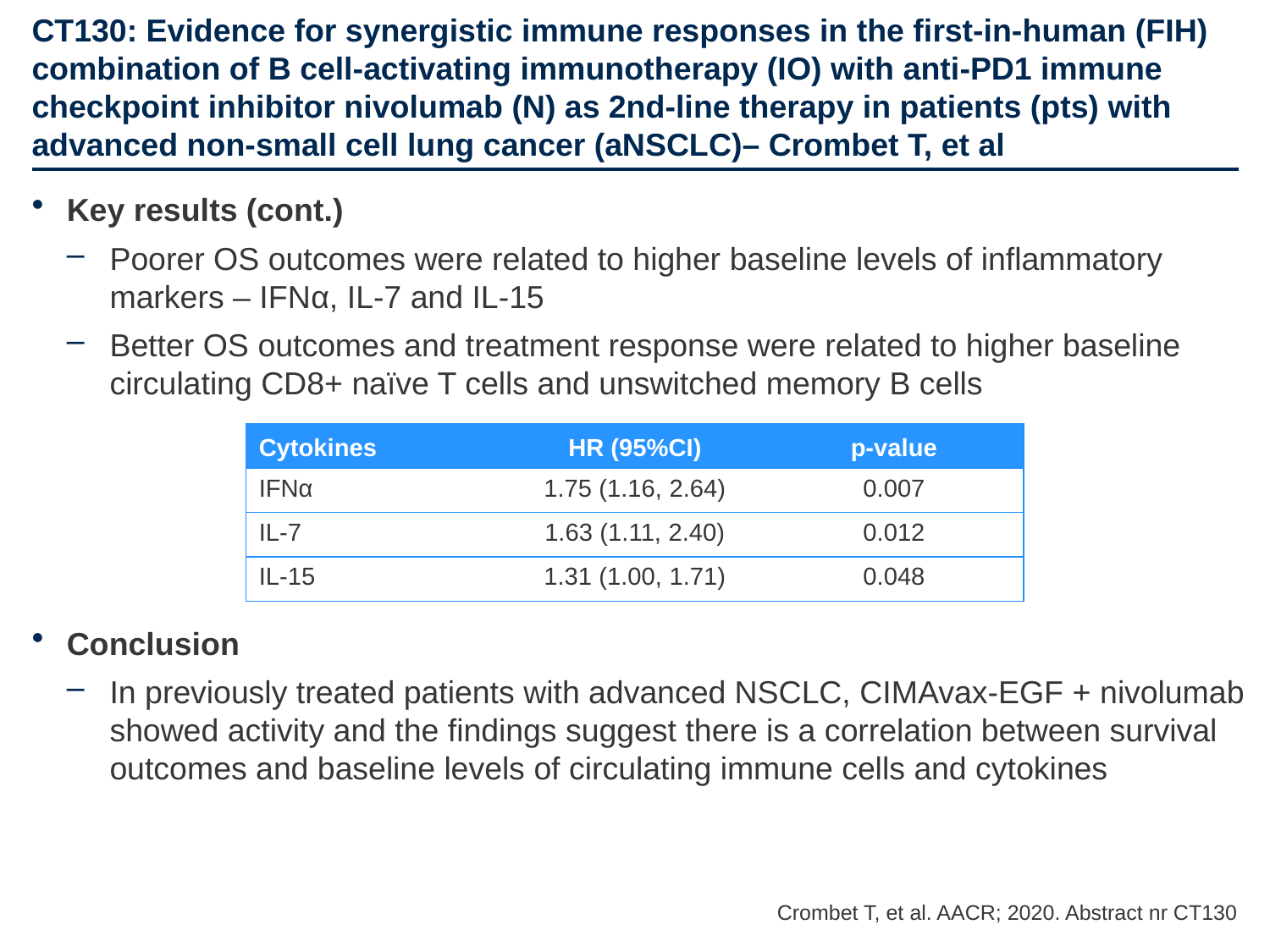

# CT130: Evidence for synergistic immune responses in the first-in-human (FIH) combination of B cell-activating immunotherapy (IO) with anti-PD1 immune checkpoint inhibitor nivolumab (N) as 2nd-line therapy in patients (pts) with advanced non-small cell lung cancer (aNSCLC)– Crombet T, et al
Key results (cont.)
Poorer OS outcomes were related to higher baseline levels of inflammatory markers – IFNα, IL-7 and IL-15
Better OS outcomes and treatment response were related to higher baseline circulating CD8+ naïve T cells and unswitched memory B cells
Conclusion
In previously treated patients with advanced NSCLC, CIMAvax-EGF + nivolumab showed activity and the findings suggest there is a correlation between survival outcomes and baseline levels of circulating immune cells and cytokines
| Cytokines | HR (95%CI) | p-value |
| --- | --- | --- |
| IFNα | 1.75 (1.16, 2.64) | 0.007 |
| IL-7 | 1.63 (1.11, 2.40) | 0.012 |
| IL-15 | 1.31 (1.00, 1.71) | 0.048 |
Crombet T, et al. AACR; 2020. Abstract nr CT130